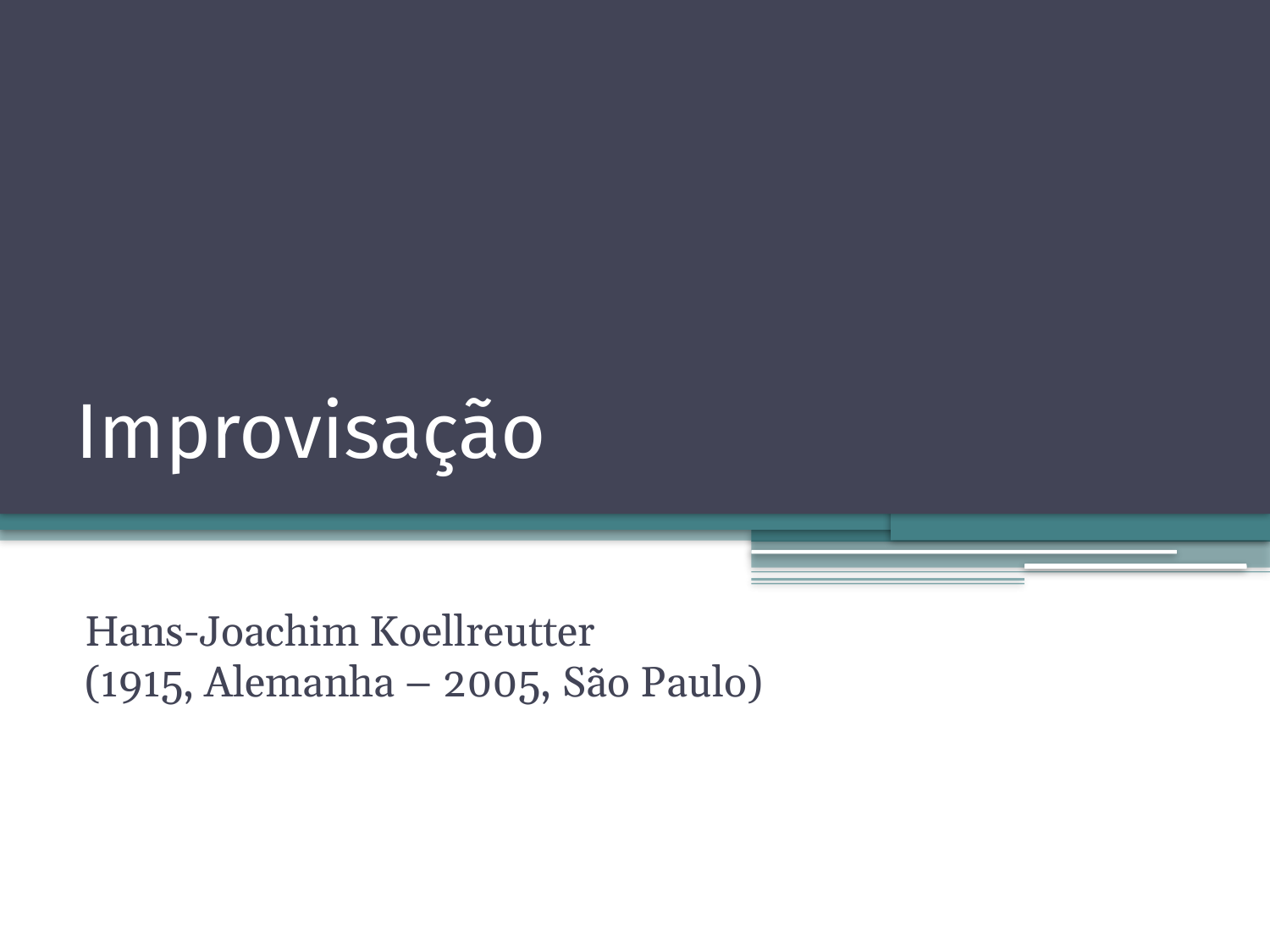

# Improvisação

Hans-Joachim Koellreutter
(1915, Alemanha – 2005, São Paulo)